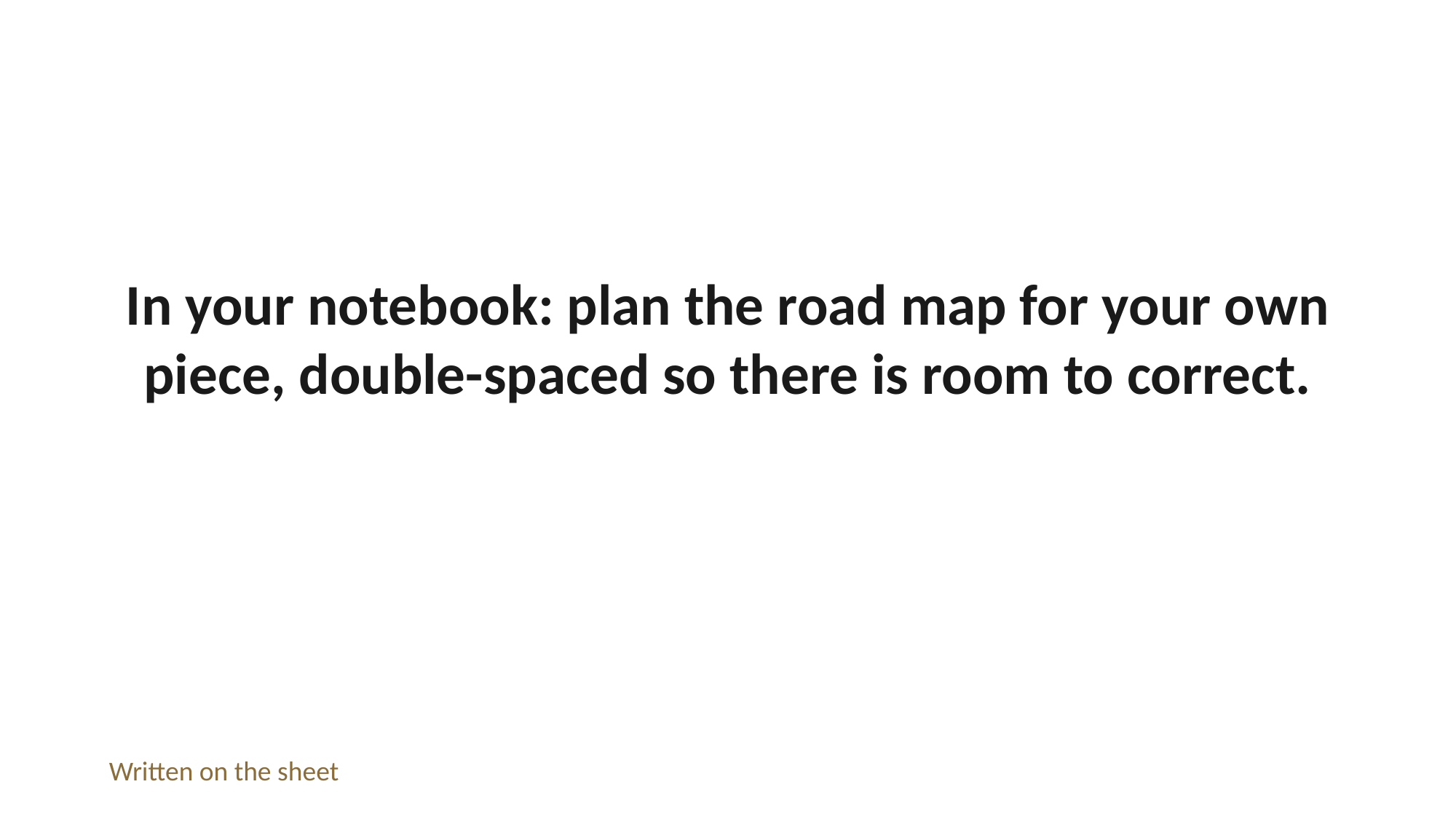

In your notebook: plan the road map for your own piece, double-spaced so there is room to correct.
Written on the sheet